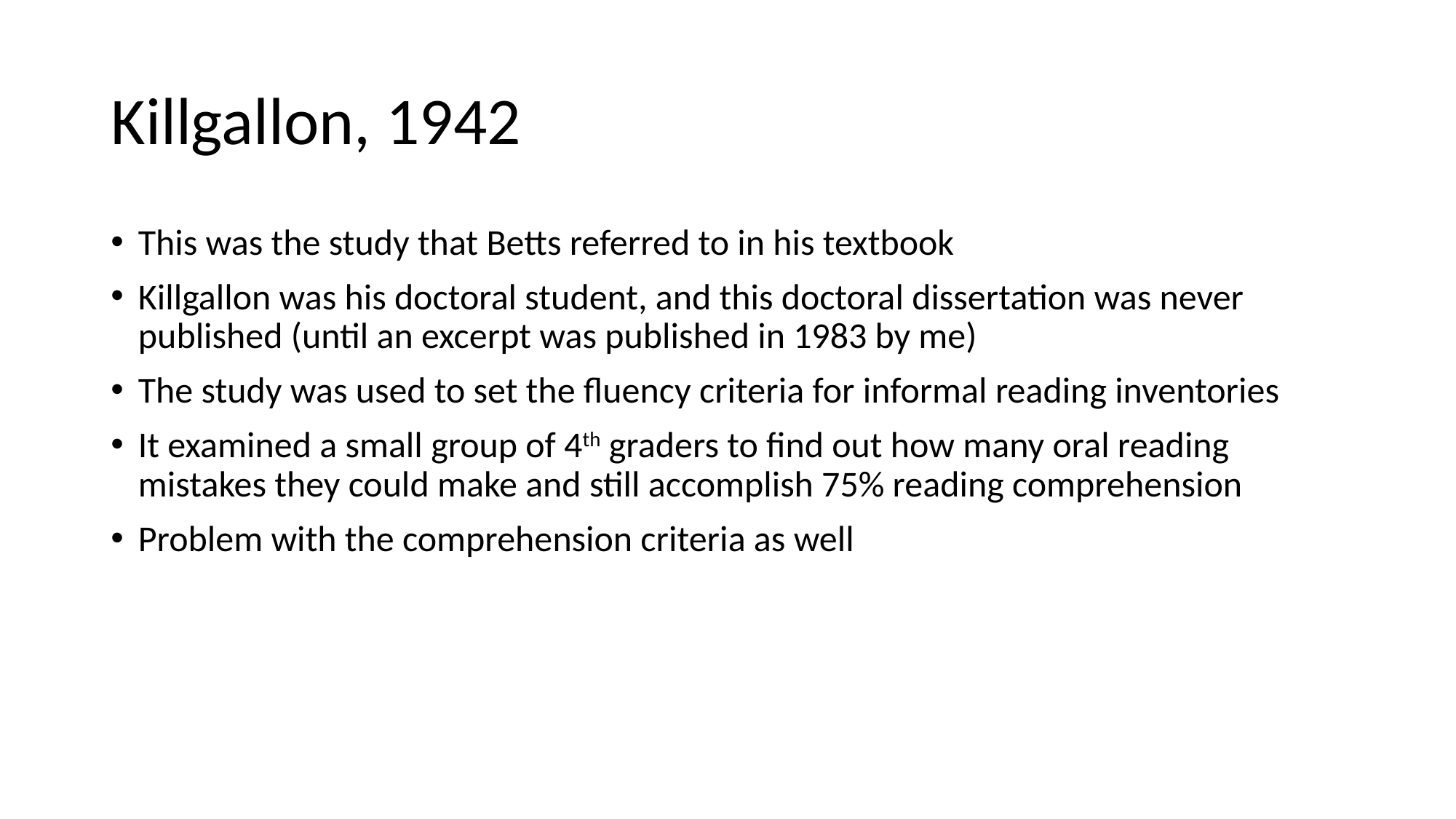

# Killgallon, 1942
This was the study that Betts referred to in his textbook
Killgallon was his doctoral student, and this doctoral dissertation was never published (until an excerpt was published in 1983 by me)
The study was used to set the fluency criteria for informal reading inventories
It examined a small group of 4th graders to find out how many oral reading mistakes they could make and still accomplish 75% reading comprehension
Problem with the comprehension criteria as well